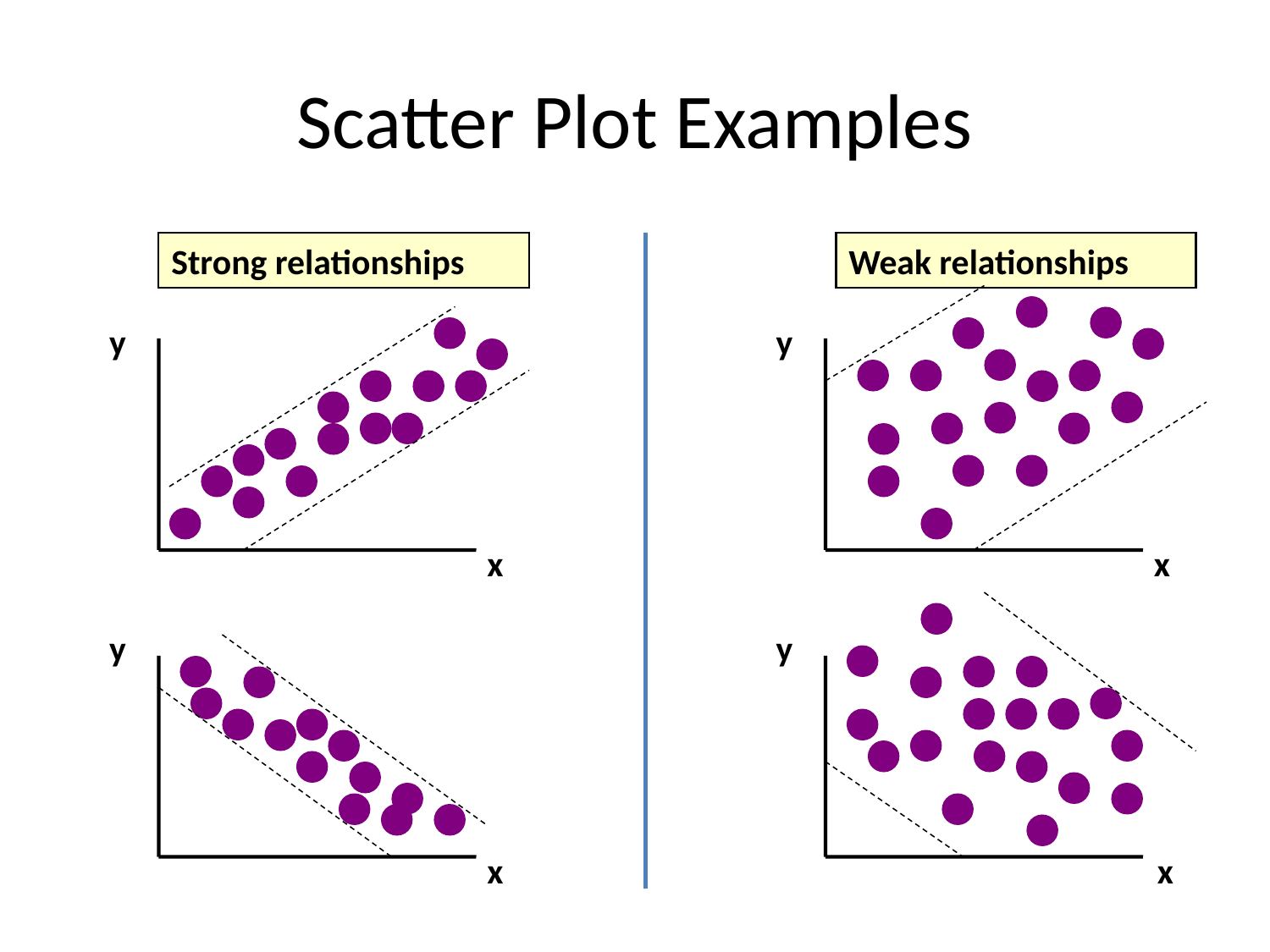

# Scatter Plot Examples

Strong relationships

Weak relationships

y
y

x
x

y
y

x
x